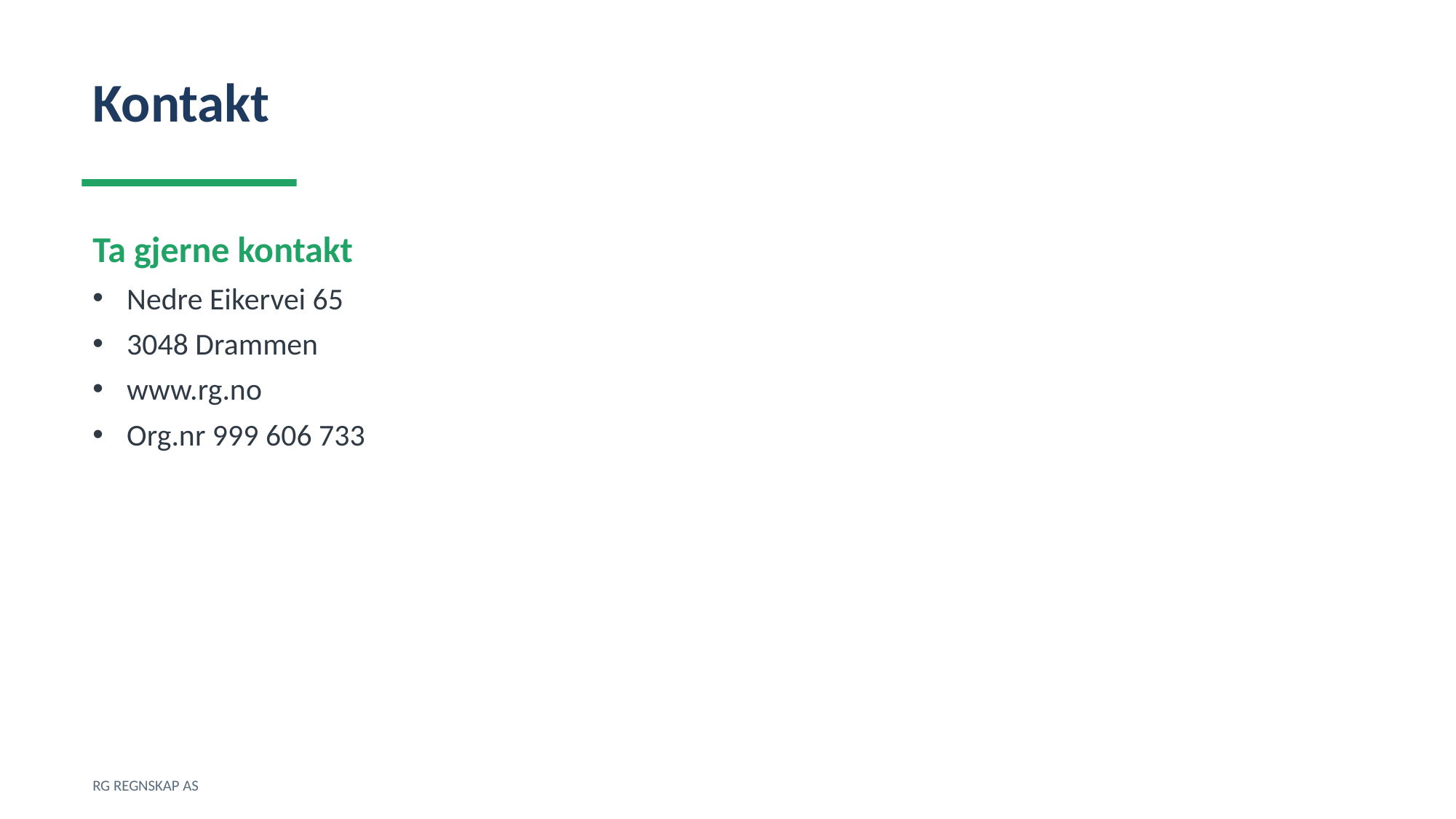

Kontakt

Ta gjerne kontakt
Nedre Eikervei 65
3048 Drammen
www.rg.no
Org.nr 999 606 733
RG REGNSKAP AS